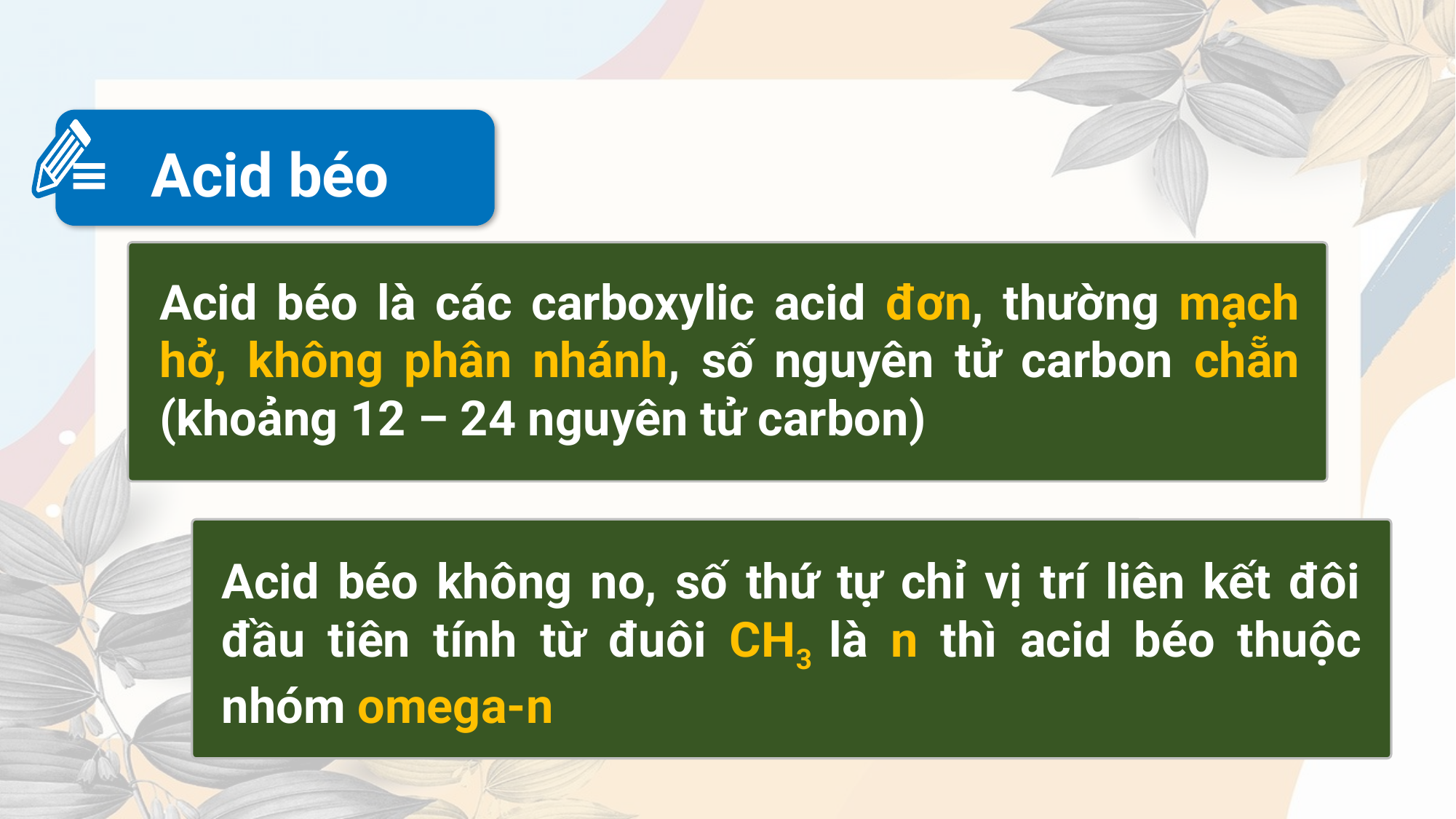

Acid béo

Acid béo là các carboxylic acid đơn, thường mạch hở, không phân nhánh, số nguyên tử carbon chẵn (khoảng 12 – 24 nguyên tử carbon)

Acid béo không no, số thứ tự chỉ vị trí liên kết đôi đầu tiên tính từ đuôi CH3 là n thì acid béo thuộc nhóm omega-n